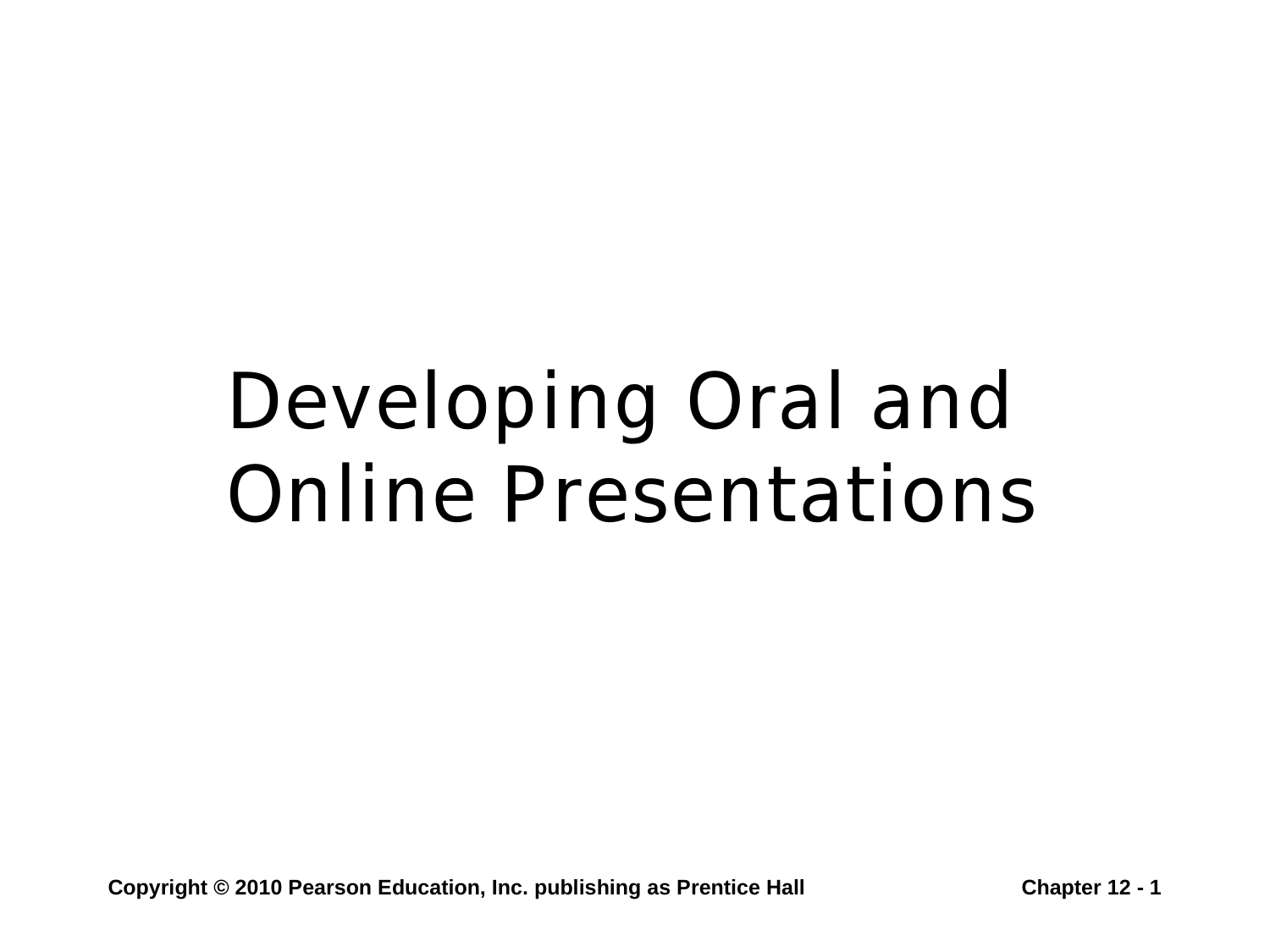

# Developing Oral and Online Presentations
Copyright © 2010 Pearson Education, Inc. publishing as Prentice Hall
Chapter 12 - 1